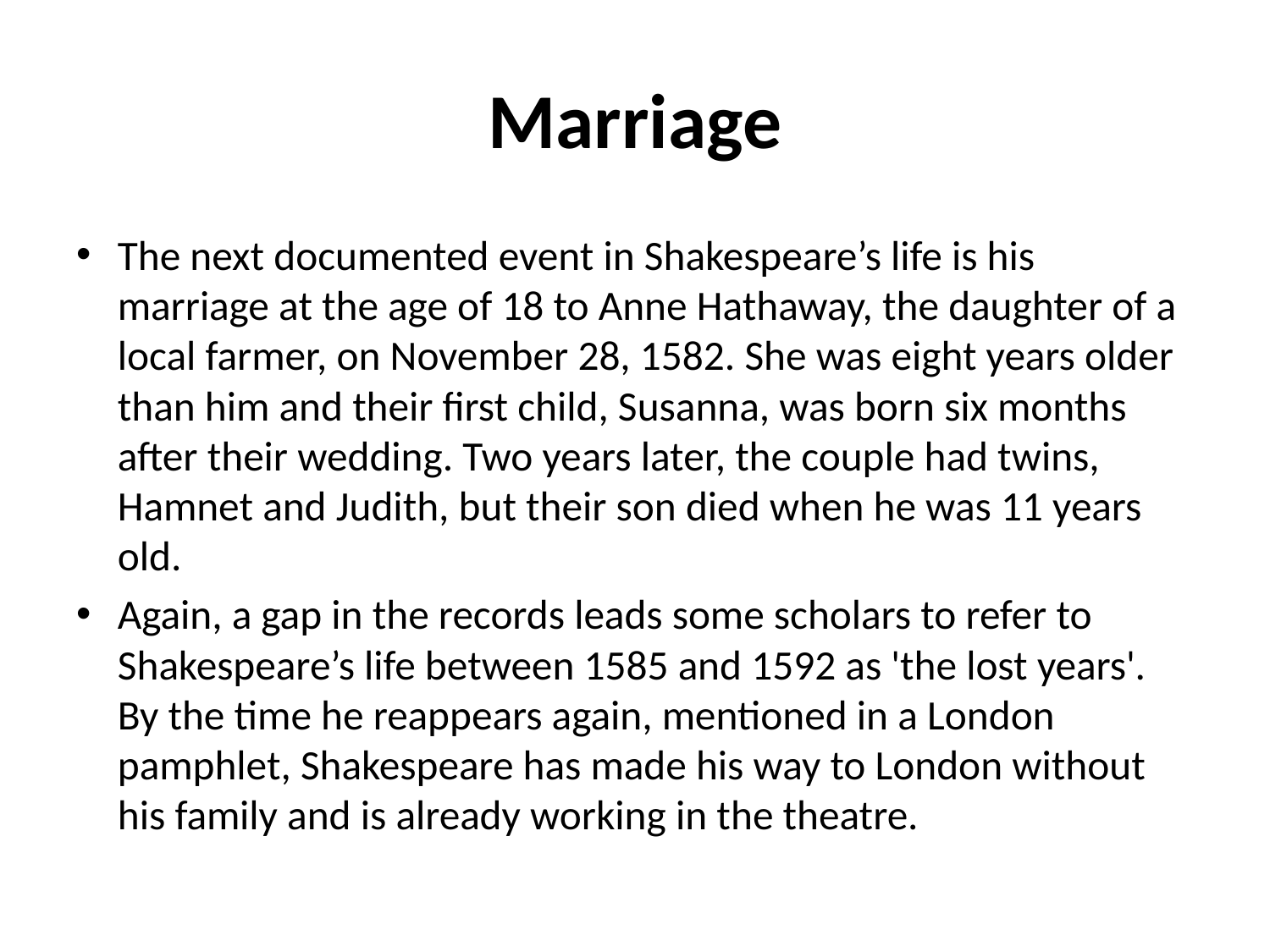

# Marriage
The next documented event in Shakespeare’s life is his marriage at the age of 18 to Anne Hathaway, the daughter of a local farmer, on November 28, 1582. She was eight years older than him and their first child, Susanna, was born six months after their wedding. Two years later, the couple had twins, Hamnet and Judith, but their son died when he was 11 years old.
Again, a gap in the records leads some scholars to refer to Shakespeare’s life between 1585 and 1592 as 'the lost years'. By the time he reappears again, mentioned in a London pamphlet, Shakespeare has made his way to London without his family and is already working in the theatre.